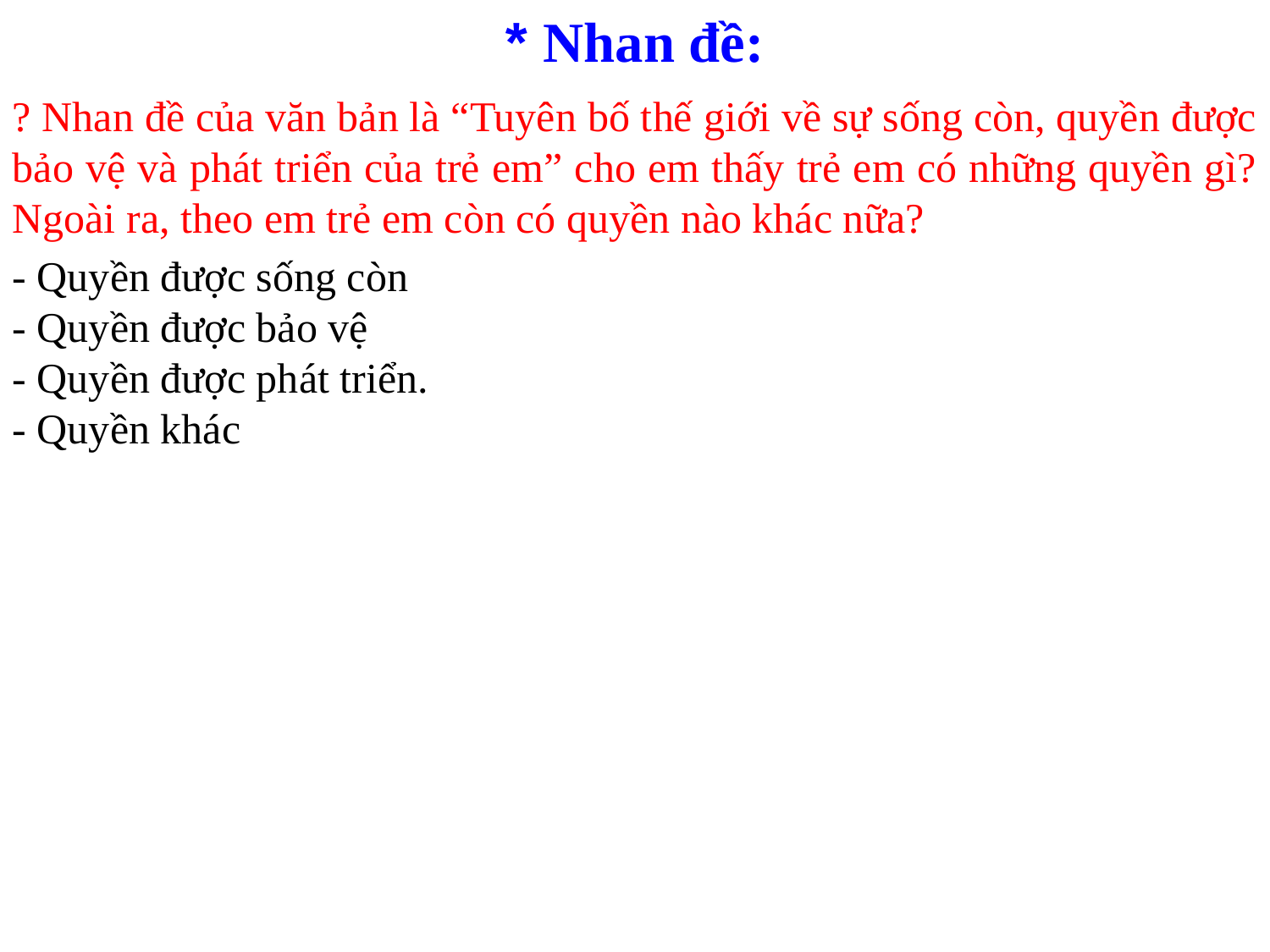

* Nhan đề:
? Nhan đề của văn bản là “Tuyên bố thế giới về sự sống còn, quyền được bảo vệ và phát triển của trẻ em” cho em thấy trẻ em có những quyền gì? Ngoài ra, theo em trẻ em còn có quyền nào khác nữa?

- Quyền được sống còn
- Quyền được bảo vệ
- Quyền được phát triển.
- Quyền khác